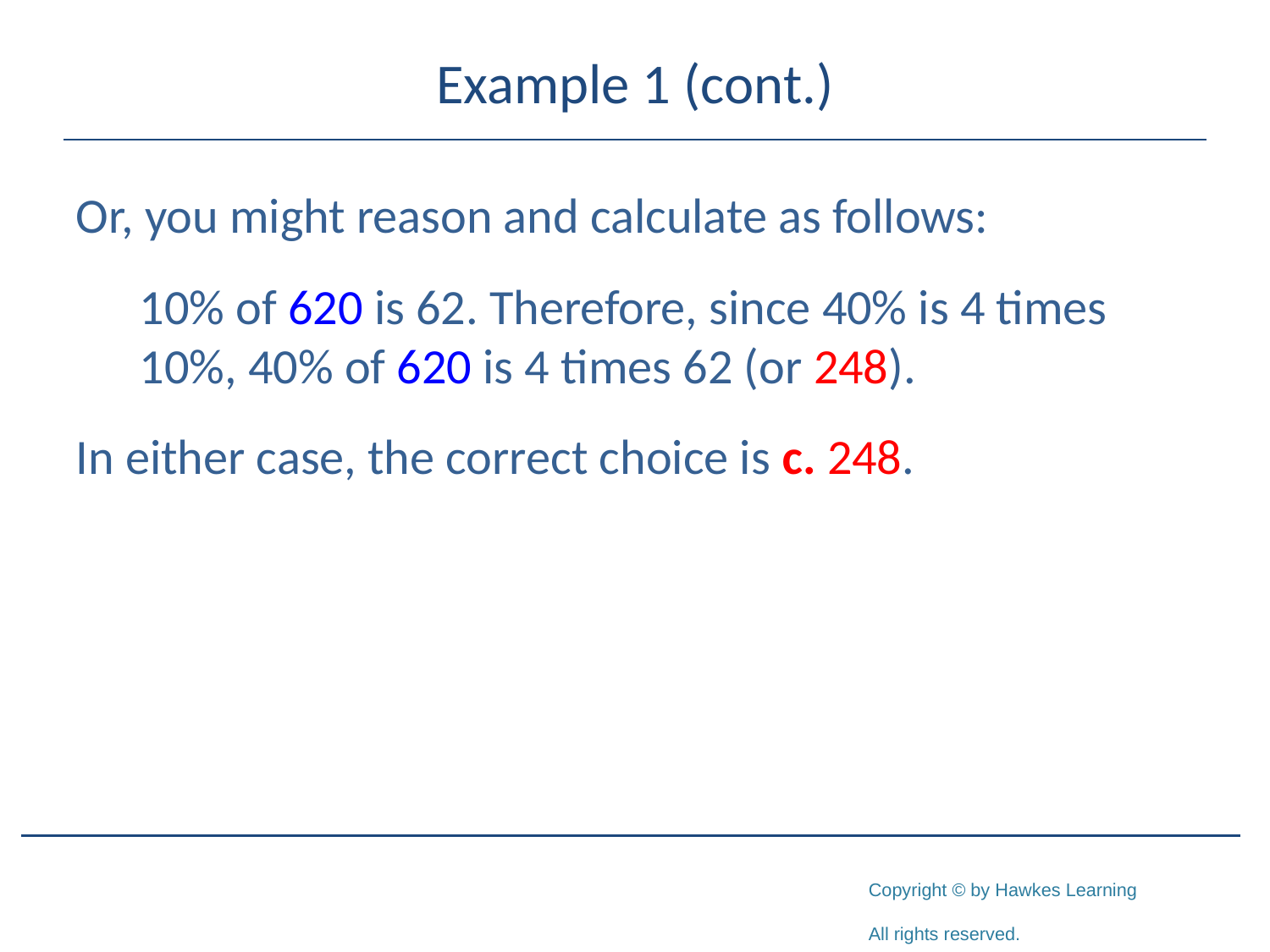

# Example 1 (cont.)
Or, you might reason and calculate as follows:
10% of 620 is 62. Therefore, since 40% is 4 times 10%, 40% of 620 is 4 times 62 (or 248).
In either case, the correct choice is c. 248.